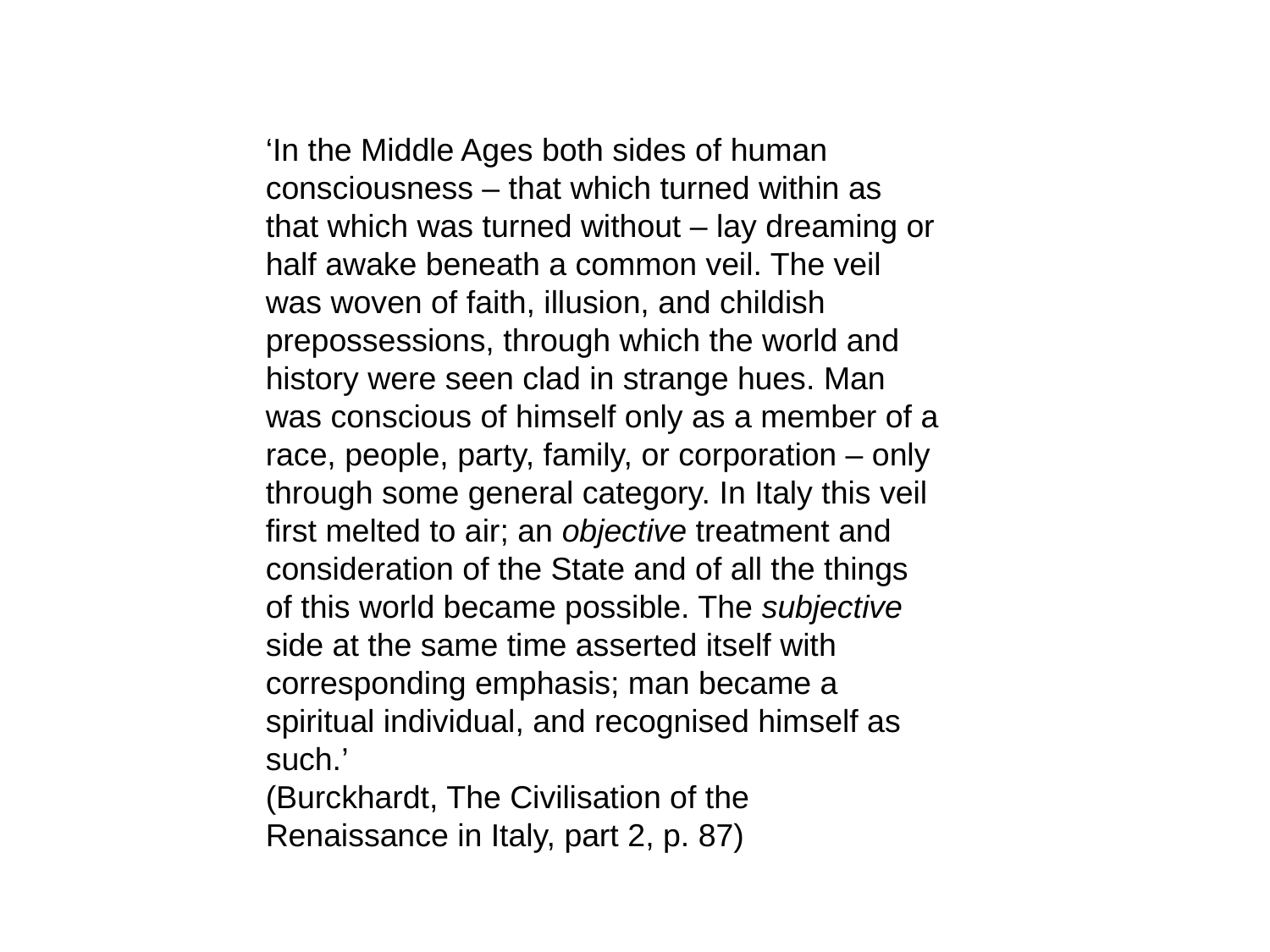

‘In the Middle Ages both sides of human consciousness – that which turned within as that which was turned without – lay dreaming or half awake beneath a common veil. The veil was woven of faith, illusion, and childish prepossessions, through which the world and history were seen clad in strange hues. Man was conscious of himself only as a member of a race, people, party, family, or corporation – only through some general category. In Italy this veil first melted to air; an objective treatment and consideration of the State and of all the things of this world became possible. The subjective side at the same time asserted itself with corresponding emphasis; man became a spiritual individual, and recognised himself as such.’
(Burckhardt, The Civilisation of the Renaissance in Italy, part 2, p. 87)